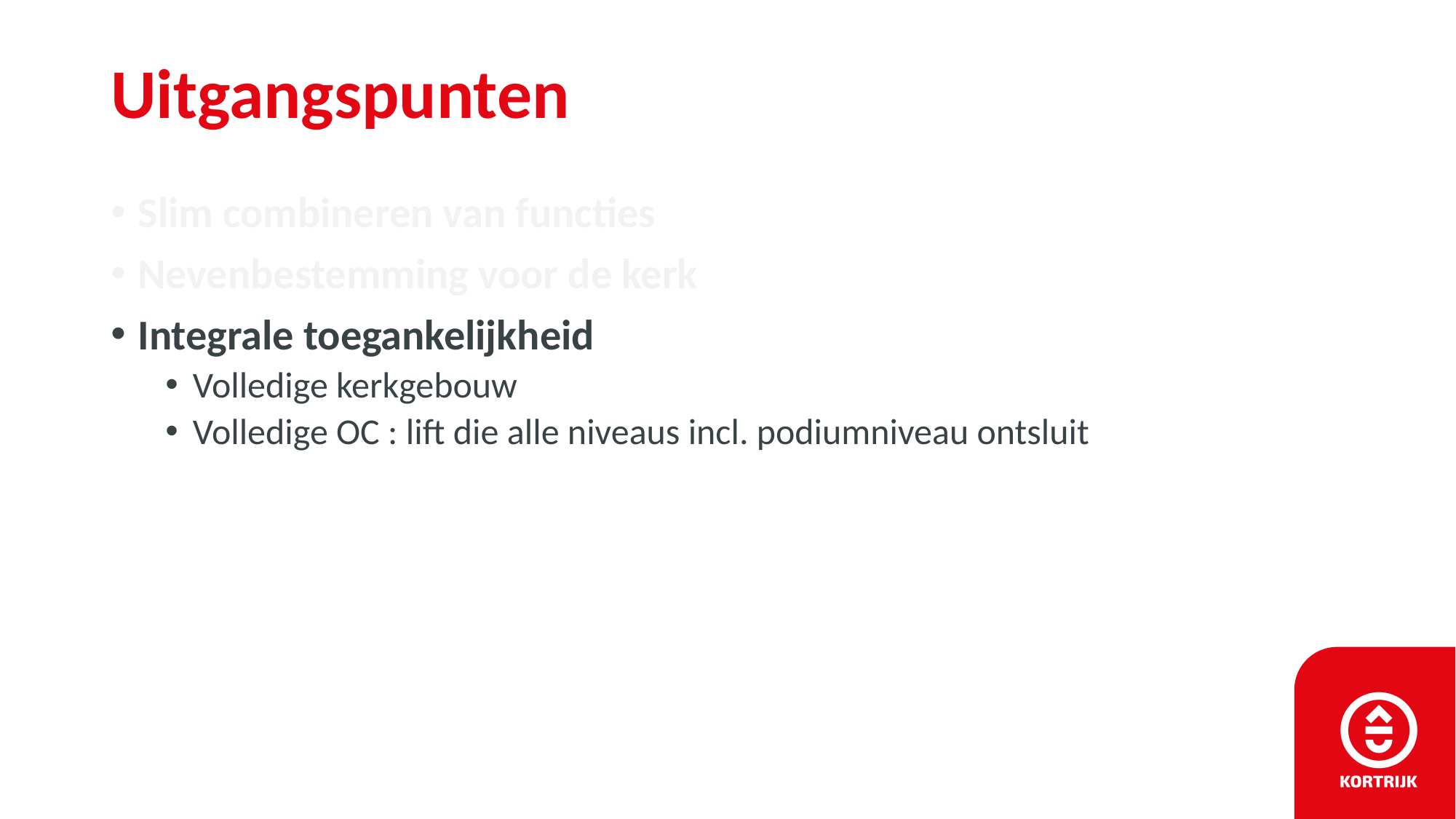

# Uitgangspunten
Slim combineren van functies
Nevenbestemming voor de kerk
Integrale toegankelijkheid
Volledige kerkgebouw
Volledige OC : lift die alle niveaus incl. podiumniveau ontsluit